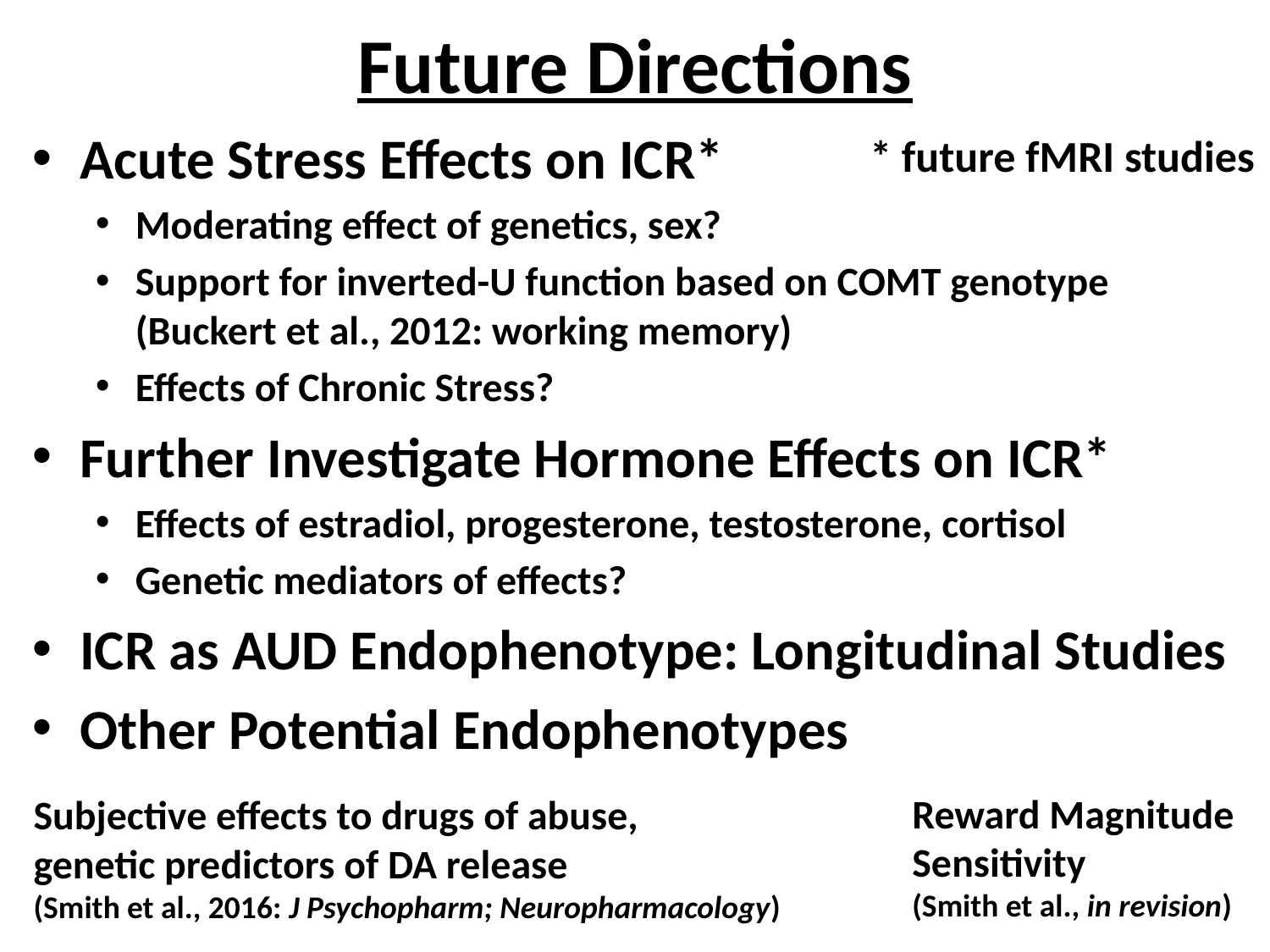

# Future Directions
Acute Stress Effects on ICR*
Moderating effect of genetics, sex?
Support for inverted-U function based on COMT genotype (Buckert et al., 2012: working memory)
Effects of Chronic Stress?
Further Investigate Hormone Effects on ICR*
Effects of estradiol, progesterone, testosterone, cortisol
Genetic mediators of effects?
ICR as AUD Endophenotype: Longitudinal Studies
Other Potential Endophenotypes

* future fMRI studies
Reward Magnitude Sensitivity                    (Smith et al., in revision)
Subjective effects to drugs of abuse,    genetic predictors of DA release
(Smith et al., 2016: J Psychopharm; Neuropharmacology)